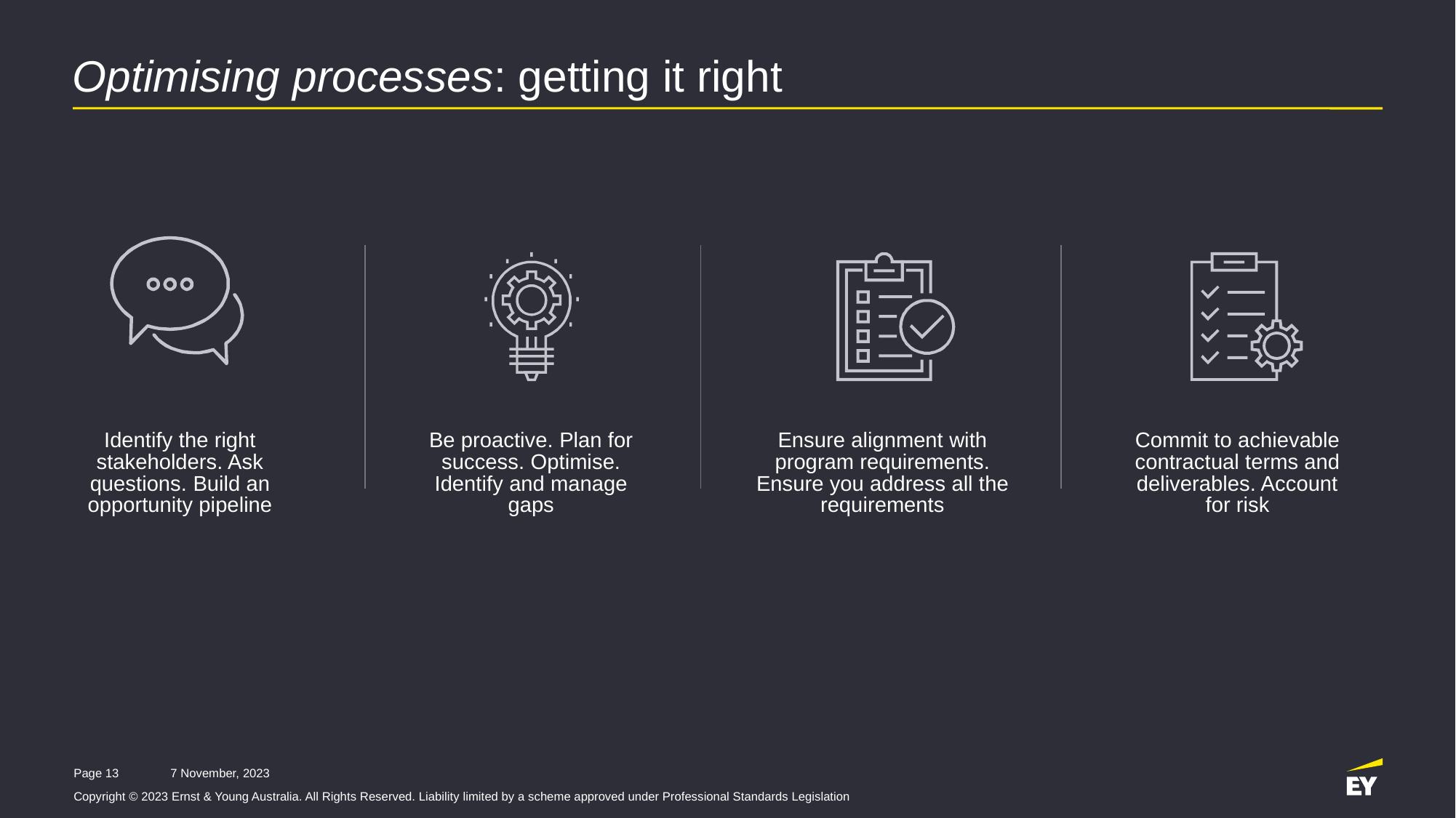

# Optimising processes: getting it right

Identify the right stakeholders. Ask questions. Build an opportunity pipeline
Be proactive. Plan for success. Optimise. Identify and manage gaps

Ensure alignment with program requirements. Ensure you address all the requirements
Commit to achievable contractual terms and deliverables. Account for risk
Page 13
7 November, 2023